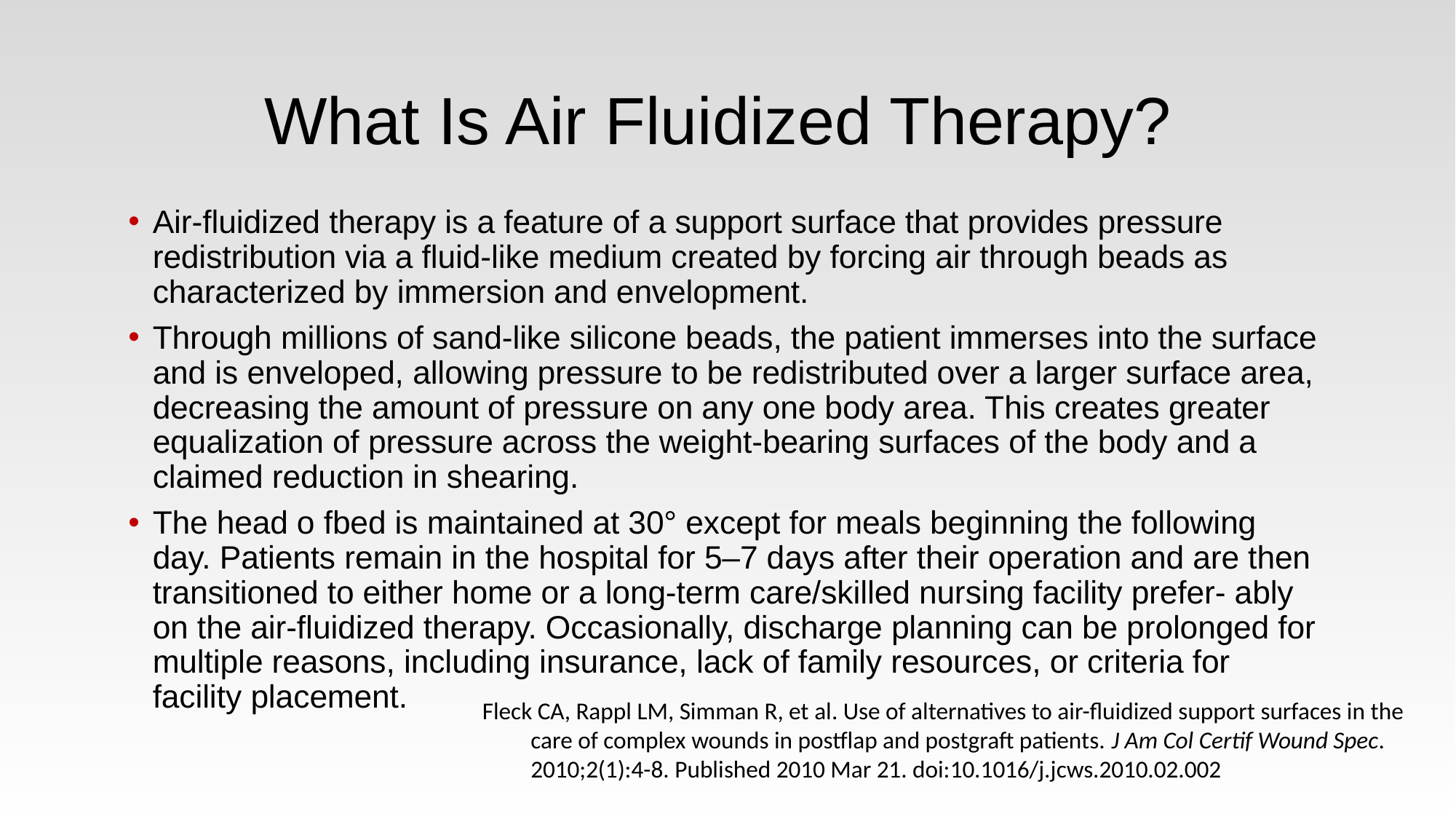

# What Is Air Fluidized Therapy?
Air-fluidized therapy is a feature of a support surface that provides pressure redistribution via a fluid-like medium created by forcing air through beads as characterized by immersion and envelopment.
Through millions of sand-like silicone beads, the patient immerses into the surface and is enveloped, allowing pressure to be redistributed over a larger surface area, decreasing the amount of pressure on any one body area. This creates greater equalization of pressure across the weight-bearing surfaces of the body and a claimed reduction in shearing.
The head o fbed is maintained at 30° except for meals beginning the following day. Patients remain in the hospital for 5–7 days after their operation and are then transitioned to either home or a long-term care/skilled nursing facility prefer- ably on the air-fluidized therapy. Occasionally, discharge planning can be prolonged for multiple reasons, including insurance, lack of family resources, or criteria for facility placement.

Fleck CA, Rappl LM, Simman R, et al. Use of alternatives to air-fluidized support surfaces in the care of complex wounds in postflap and postgraft patients. J Am Col Certif Wound Spec. 2010;2(1):4-8. Published 2010 Mar 21. doi:10.1016/j.jcws.2010.02.002